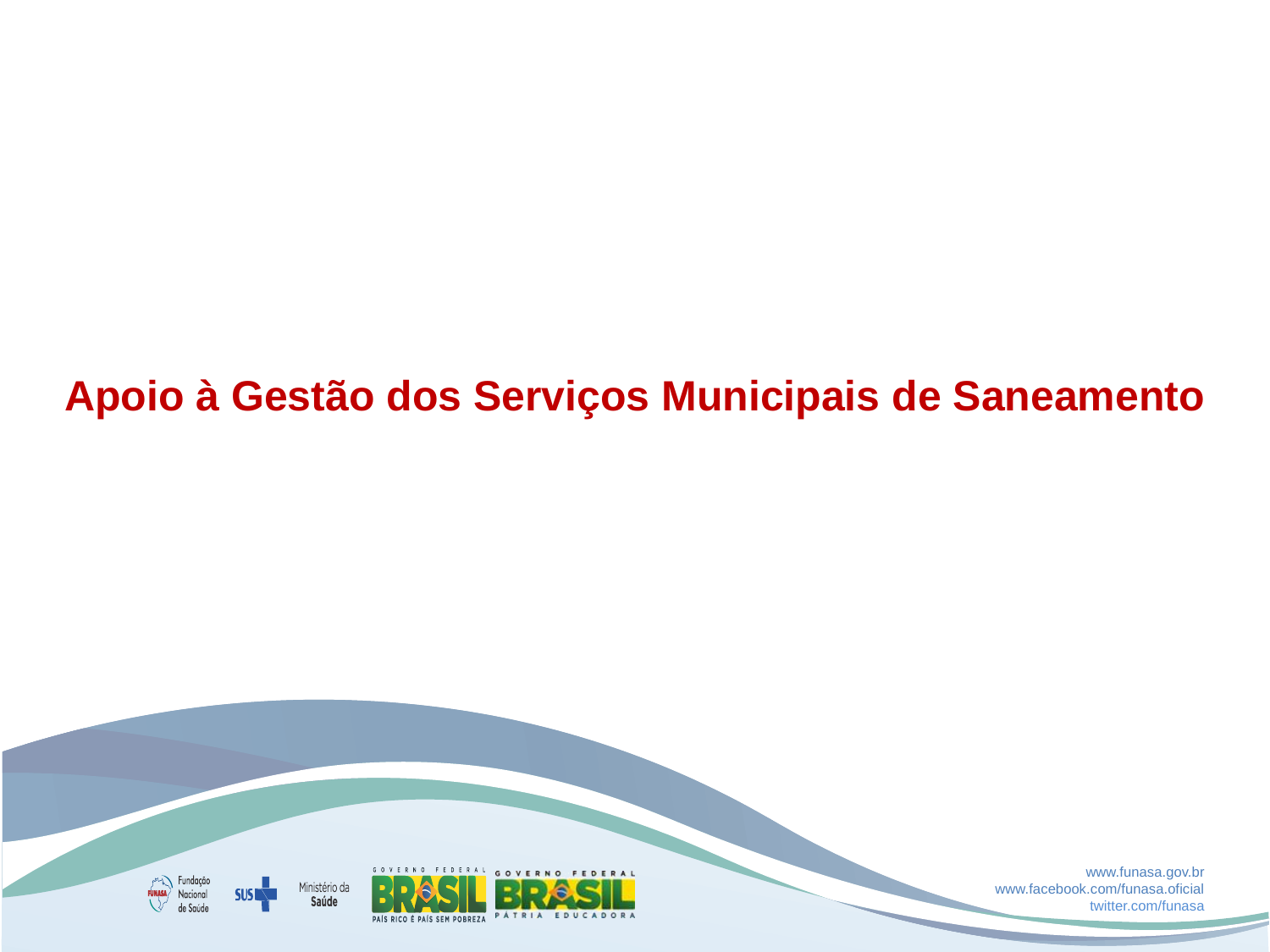

Apoio à Gestão dos Serviços Municipais de Saneamento